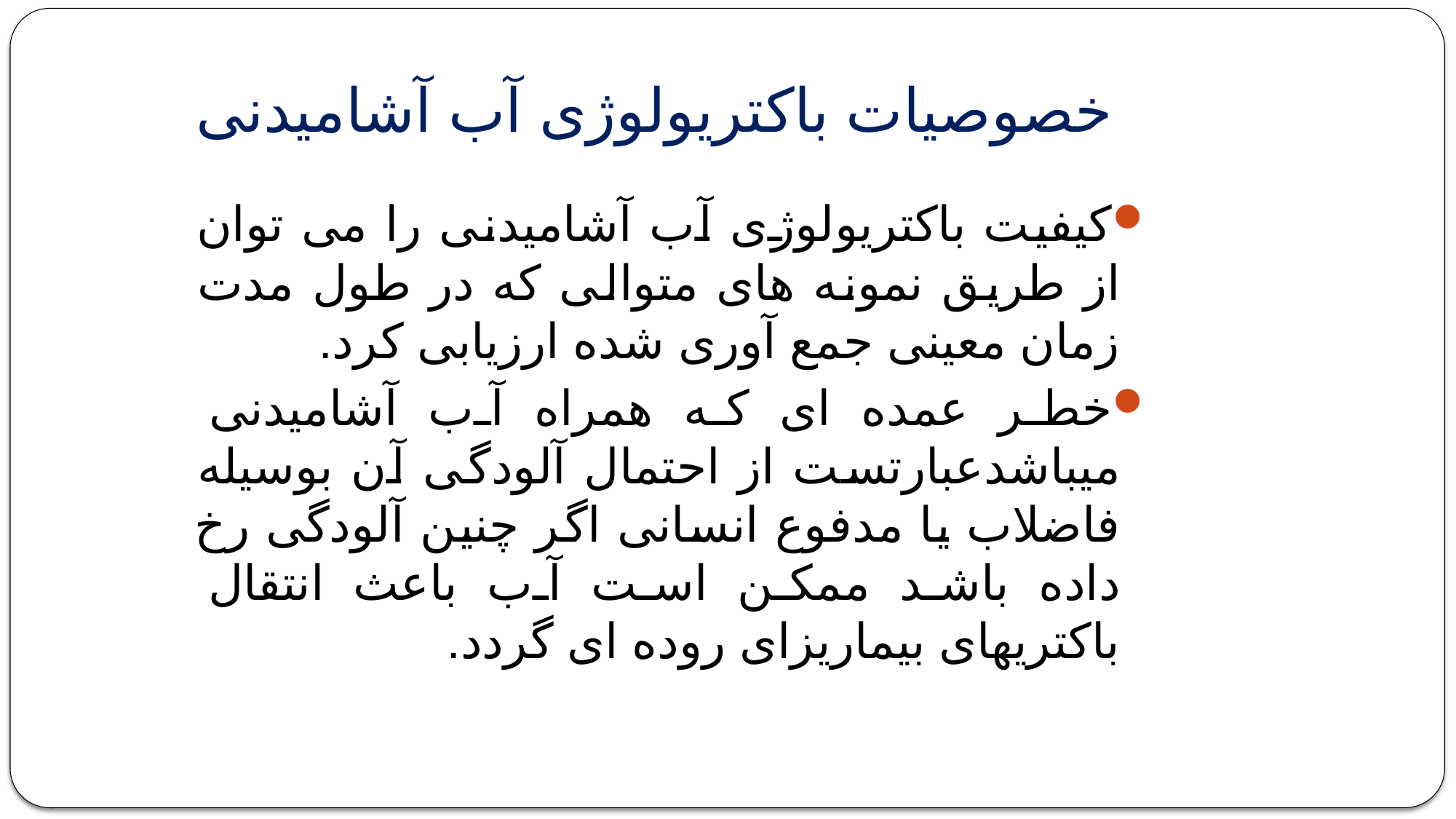

خصوصیات باکتریولوژی آب آشامیدنی
کیفیت باکتریولوژی آب آشامیدنی را می توان از طریق نمونه های متوالی که در طول مدت زمان معینی جمع آوری شده ارزیابی کرد.
خطر عمده ای که همراه آب آشامیدنی میباشدعبارتست از احتمال آلودگی آن بوسیله فاضلاب یا مدفوع انسانی اگر چنین آلودگی رخ داده باشد ممکن است آب باعث انتقال باکتریهای بیماریزای روده ای گردد.